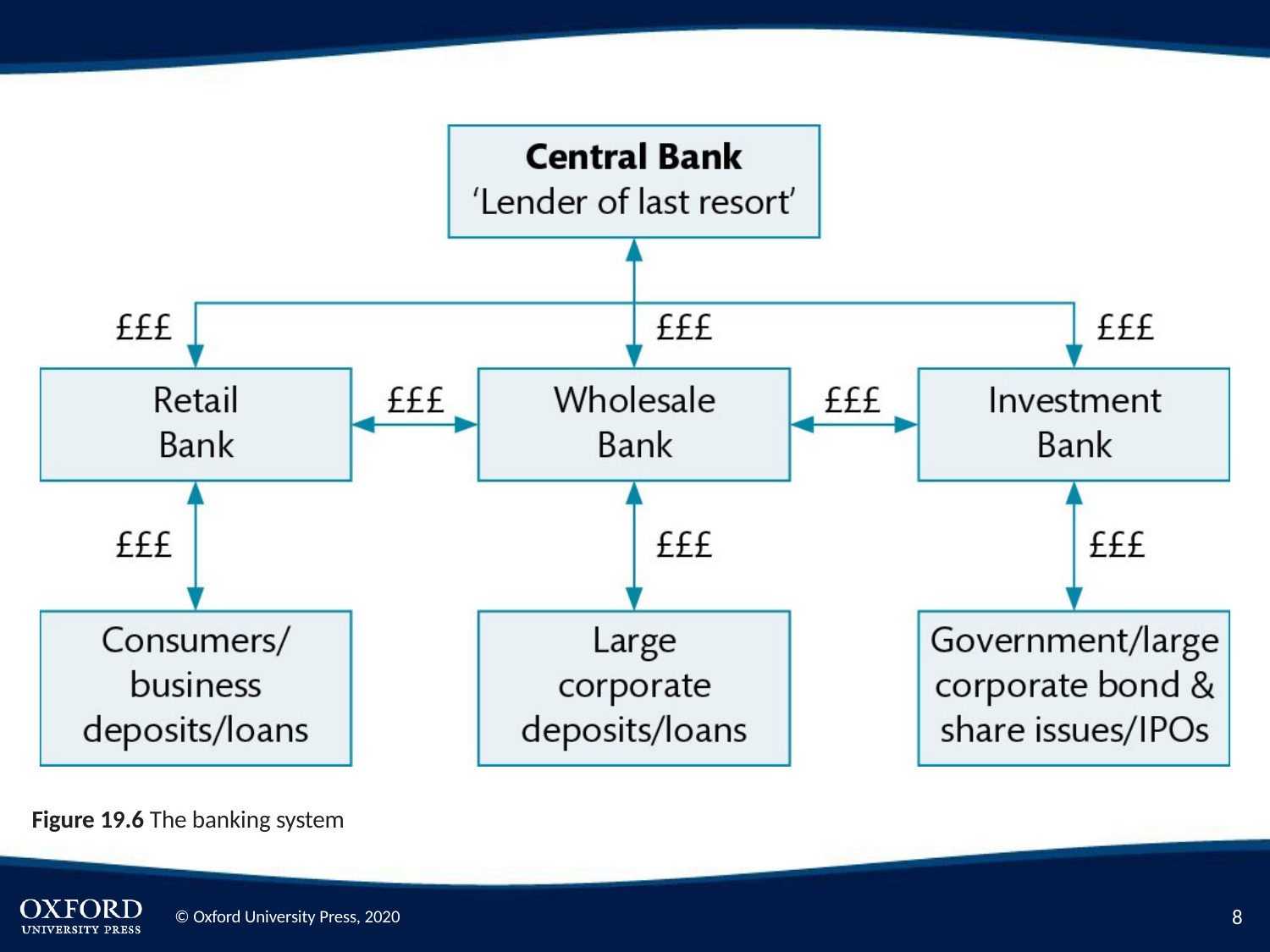

Figure 19.6 The banking system
8
© Oxford University Press, 2020